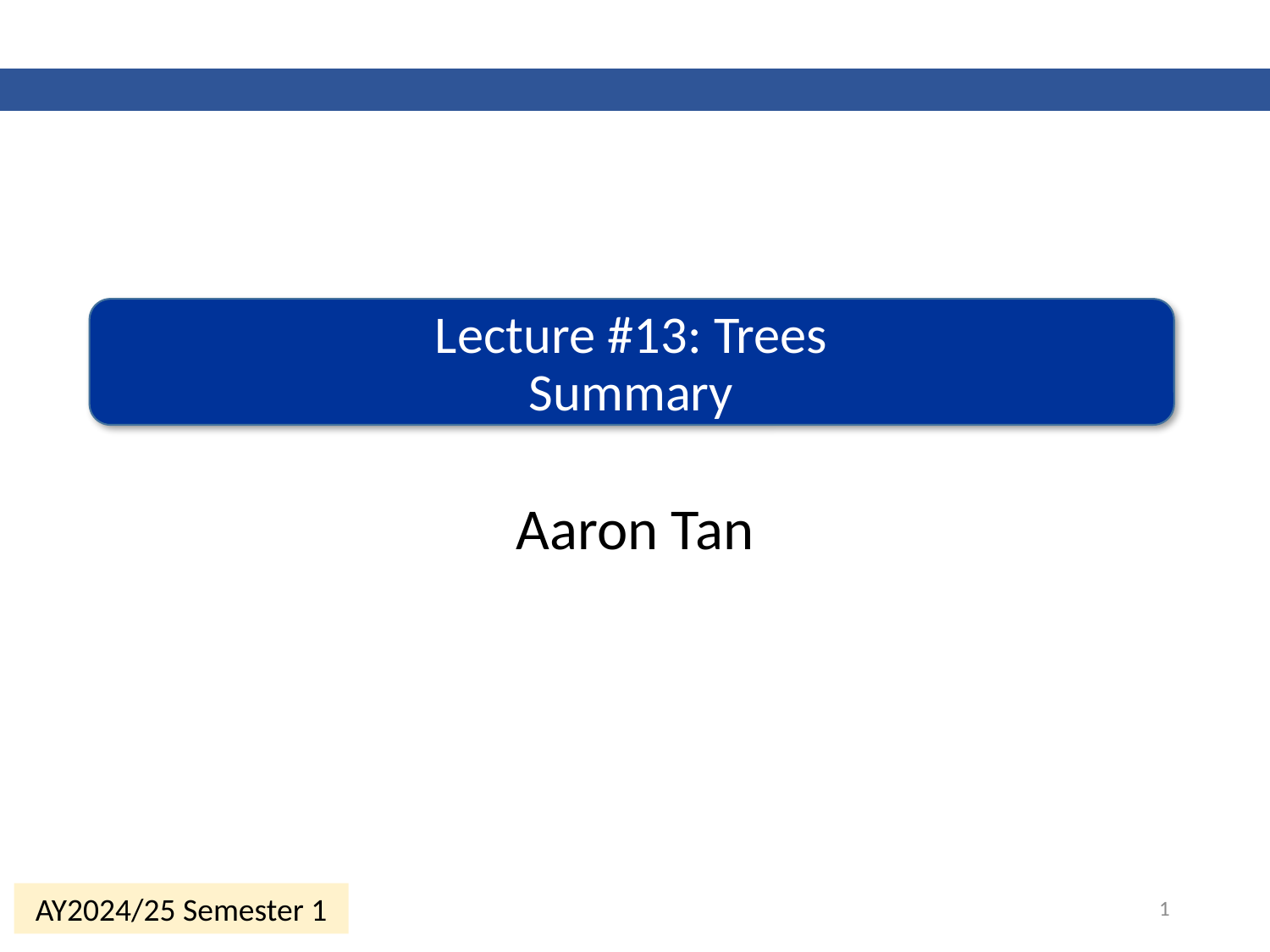

# Lecture #13: Trees Summary
Aaron Tan
1
AY2024/25 Semester 1